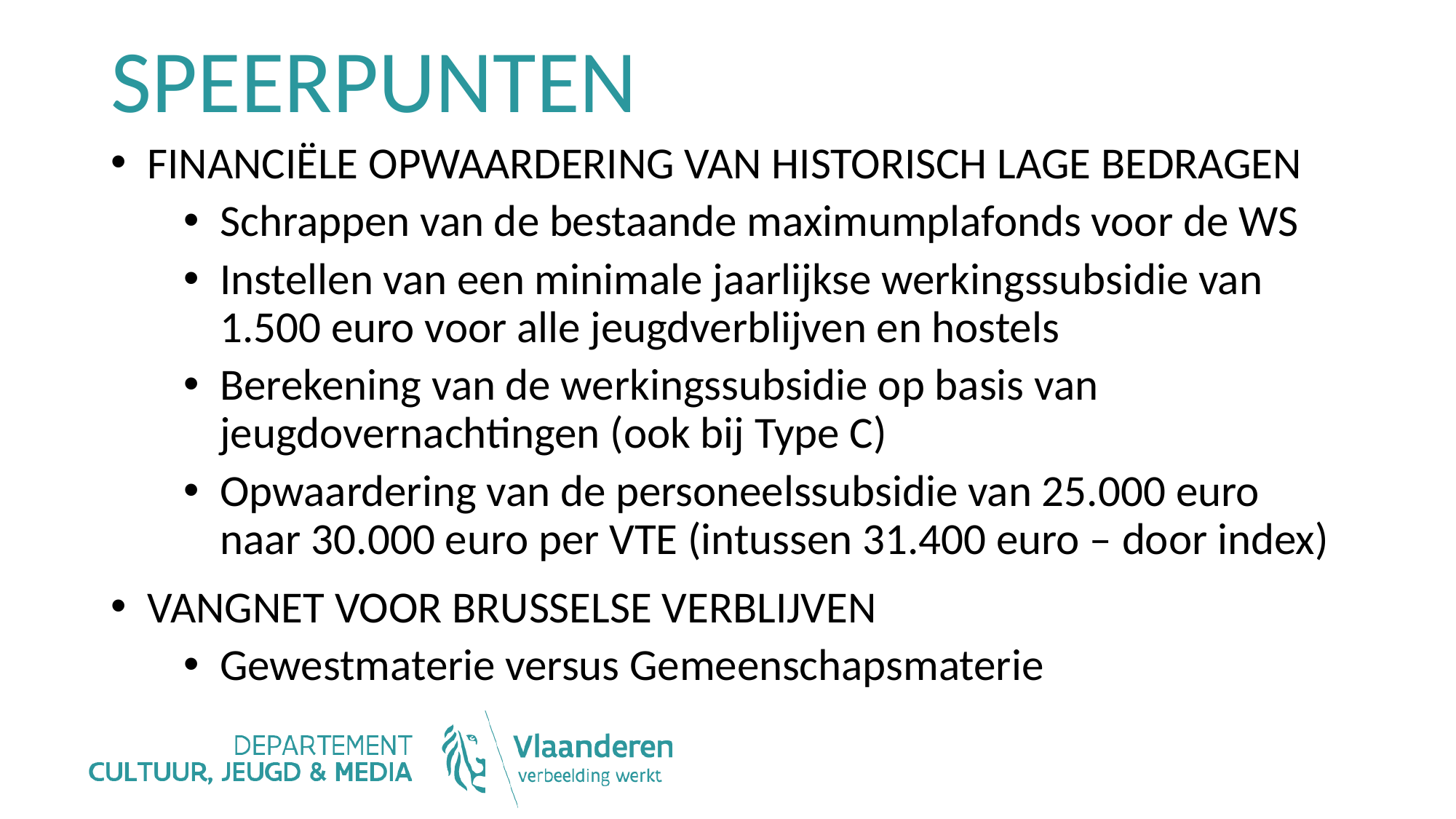

# SPEERPUNTEN
Financiële opwaardering van historisch lage bedragen
Schrappen van de bestaande maximumplafonds voor de WS
Instellen van een minimale jaarlijkse werkingssubsidie van 1.500 euro voor alle jeugdverblijven en hostels
Berekening van de werkingssubsidie op basis van jeugdovernachtingen (ook bij Type C)
Opwaardering van de personeelssubsidie van 25.000 euro naar 30.000 euro per VTE (intussen 31.400 euro – door index)
VANGNET VOOR BRUSSELSE VERBLIJVEN
Gewestmaterie versus Gemeenschapsmaterie